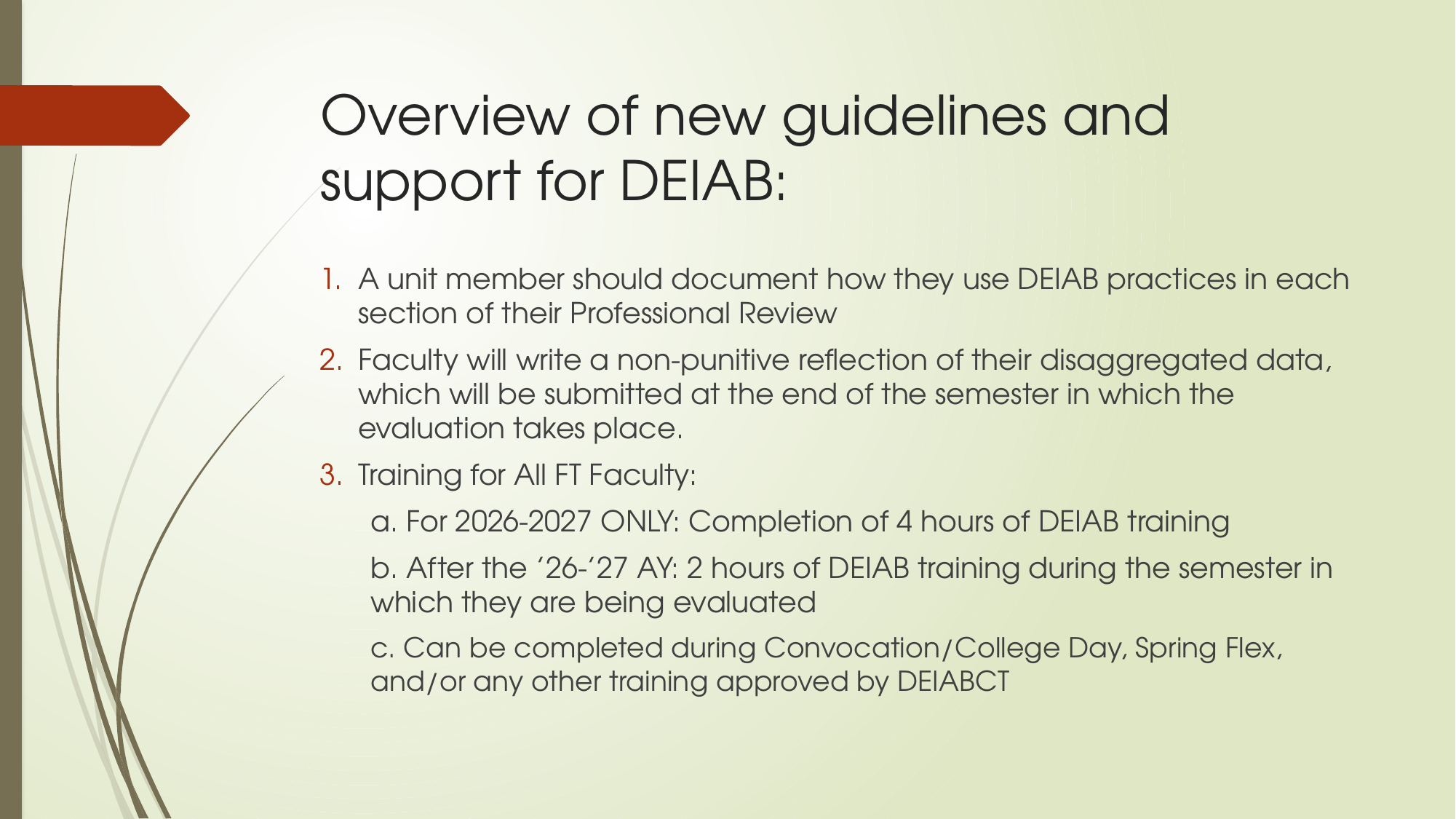

# Overview of new guidelines and support for DEIAB:
A unit member should document how they use DEIAB practices in each section of their Professional Review
Faculty will write a non-punitive reflection of their disaggregated data, which will be submitted at the end of the semester in which the evaluation takes place.
Training for All FT Faculty:
a. For 2026-2027 ONLY: Completion of 4 hours of DEIAB training
b. After the ’26-’27 AY: 2 hours of DEIAB training during the semester in which they are being evaluated
c. Can be completed during Convocation/College Day, Spring Flex, and/or any other training approved by DEIABCT